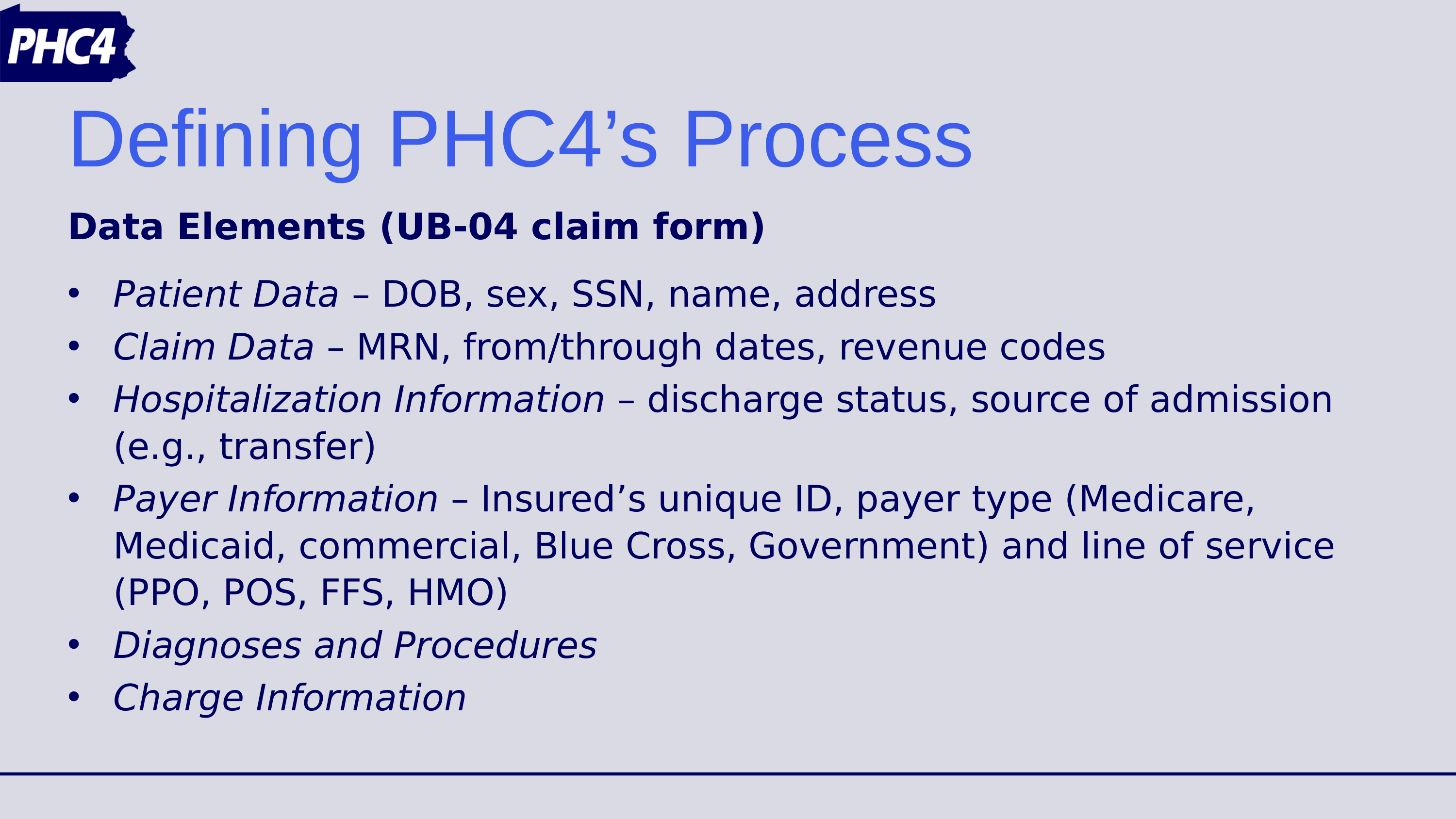

Defining PHC4’s Process
Data Elements (UB-04 claim form)

Patient Data – DOB, sex, SSN, name, address
Claim Data – MRN, from/through dates, revenue codes
Hospitalization Information – discharge status, source of admission (e.g., transfer)
Payer Information – Insured’s unique ID, payer type (Medicare, Medicaid, commercial, Blue Cross, Government) and line of service (PPO, POS, FFS, HMO)
Diagnoses and Procedures
Charge Information